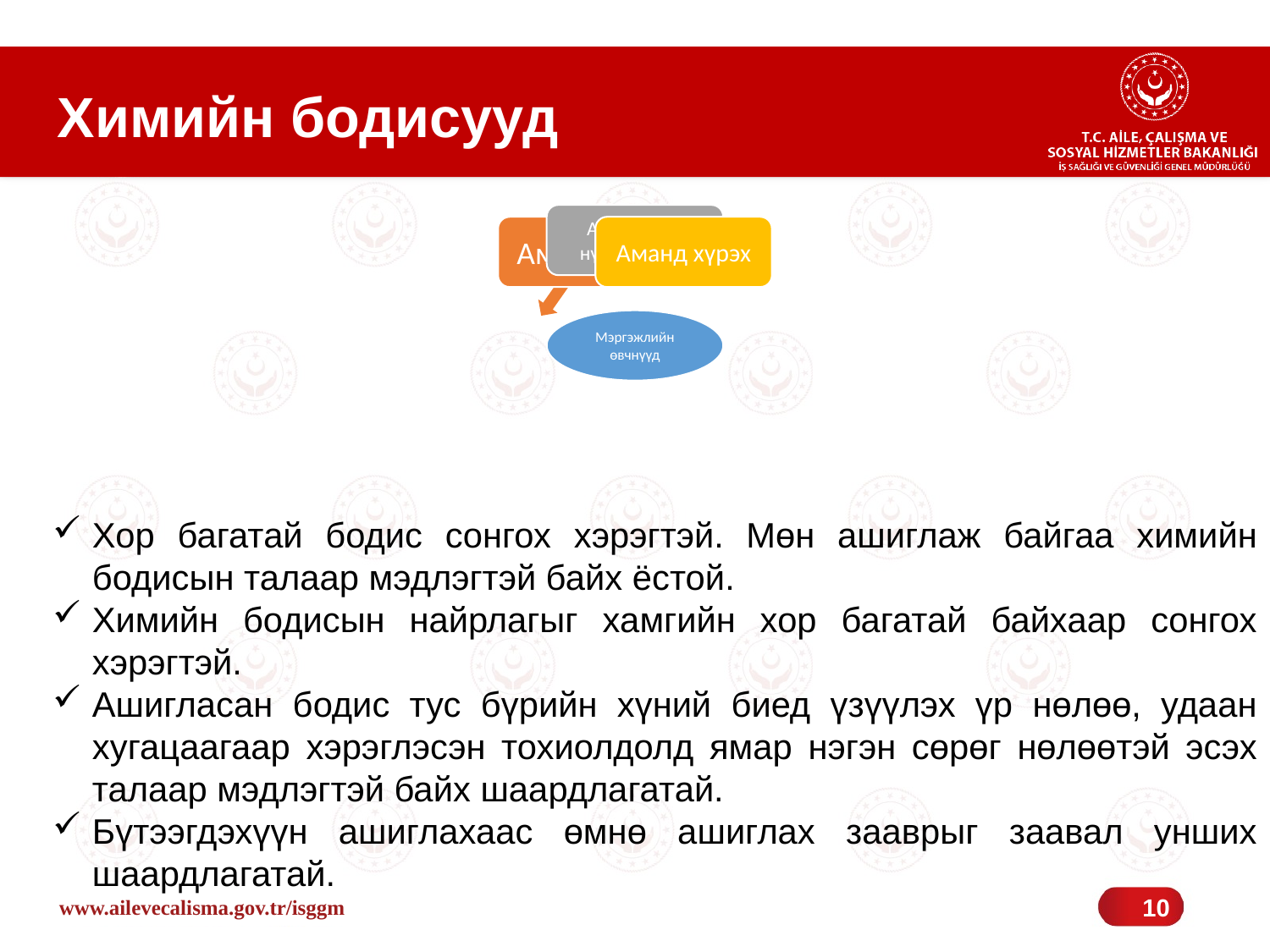

# Химийн бодисууд
Мэргэжлийн өвчнүүд
Амьсгалах
Арьс болон нүдэнд хүрэх
Хор багатай бодис сонгох хэрэгтэй. Мөн ашиглаж байгаа химийн бодисын талаар мэдлэгтэй байх ёстой.
Химийн бодисын найрлагыг хамгийн хор багатай байхаар сонгох хэрэгтэй.
Ашигласан бодис тус бүрийн хүний биед үзүүлэх үр нөлөө, удаан хугацаагаар хэрэглэсэн тохиолдолд ямар нэгэн сөрөг нөлөөтэй эсэх талаар мэдлэгтэй байх шаардлагатай.
Бүтээгдэхүүн ашиглахаас өмнө ашиглах зааврыг заавал унших шаардлагатай.
10